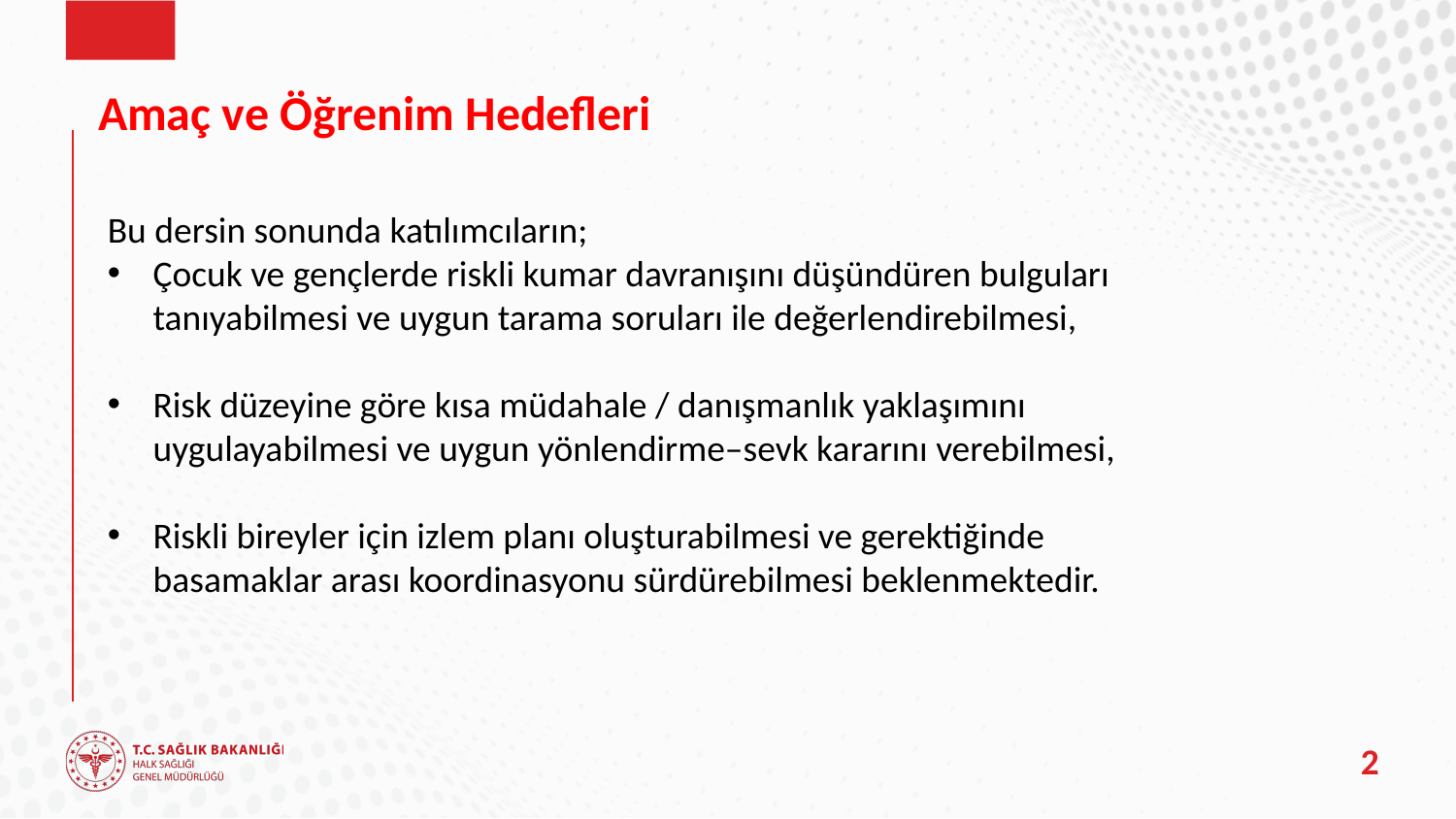

# Amaç ve Öğrenim Hedefleri
Bu dersin sonunda katılımcıların;
Çocuk ve gençlerde riskli kumar davranışını düşündüren bulguları tanıyabilmesi ve uygun tarama soruları ile değerlendirebilmesi,

Risk düzeyine göre kısa müdahale / danışmanlık yaklaşımını uygulayabilmesi ve uygun yönlendirme–sevk kararını verebilmesi,

Riskli bireyler için izlem planı oluşturabilmesi ve gerektiğinde basamaklar arası koordinasyonu sürdürebilmesi beklenmektedir.

2